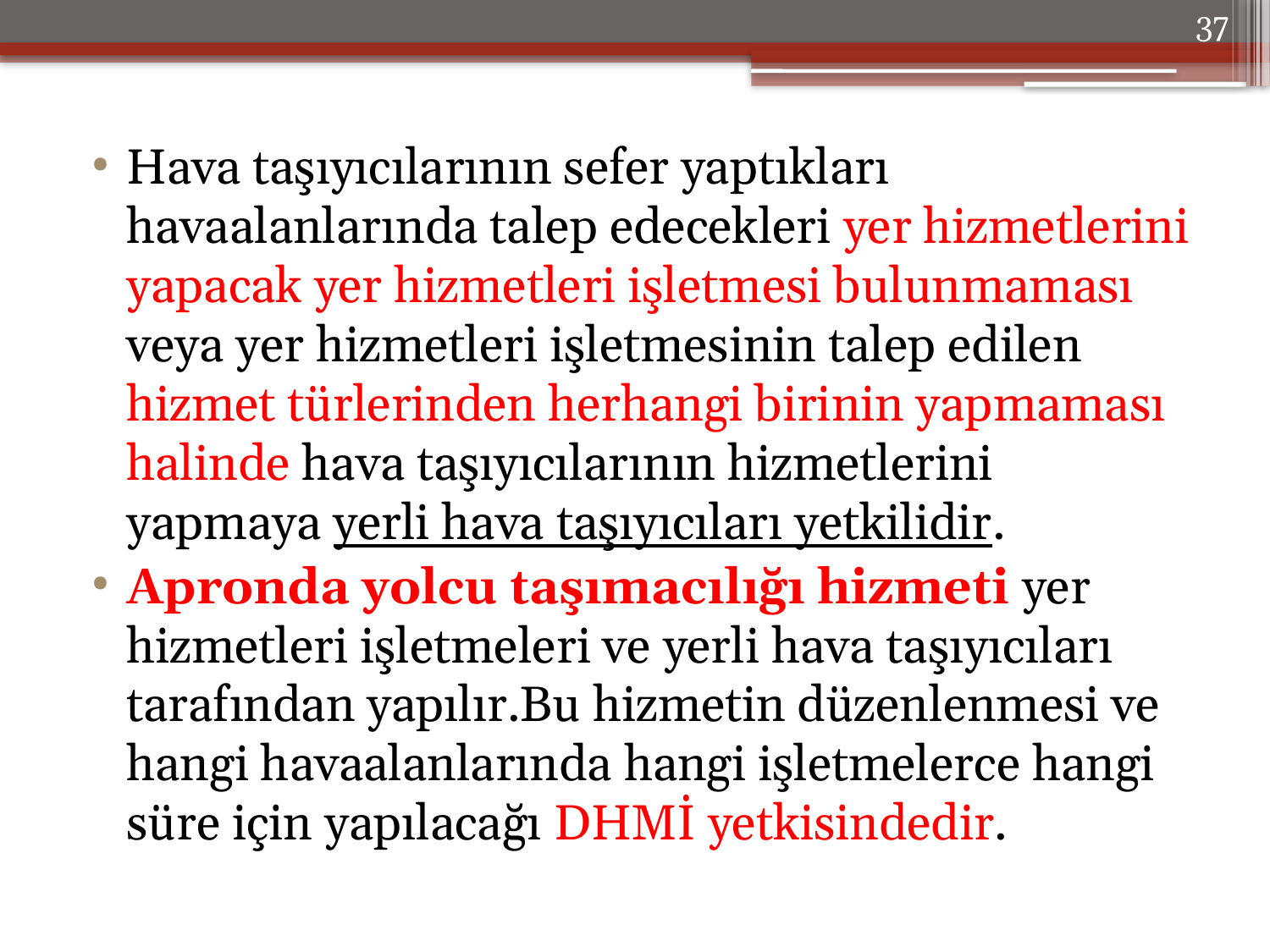

37
Hava taşıyıcılarının sefer yaptıkları havaalanlarında talep edecekleri yer hizmetlerini yapacak yer hizmetleri işletmesi bulunmaması veya yer hizmetleri işletmesinin talep edilen hizmet türlerinden herhangi birinin yapmaması halinde hava taşıyıcılarının hizmetlerini yapmaya yerli hava taşıyıcıları yetkilidir.
Apronda yolcu taşımacılığı hizmeti yer hizmetleri işletmeleri ve yerli hava taşıyıcıları tarafından yapılır.Bu hizmetin düzenlenmesi ve hangi havaalanlarında hangi işletmelerce hangi süre için yapılacağı DHMİ yetkisindedir.